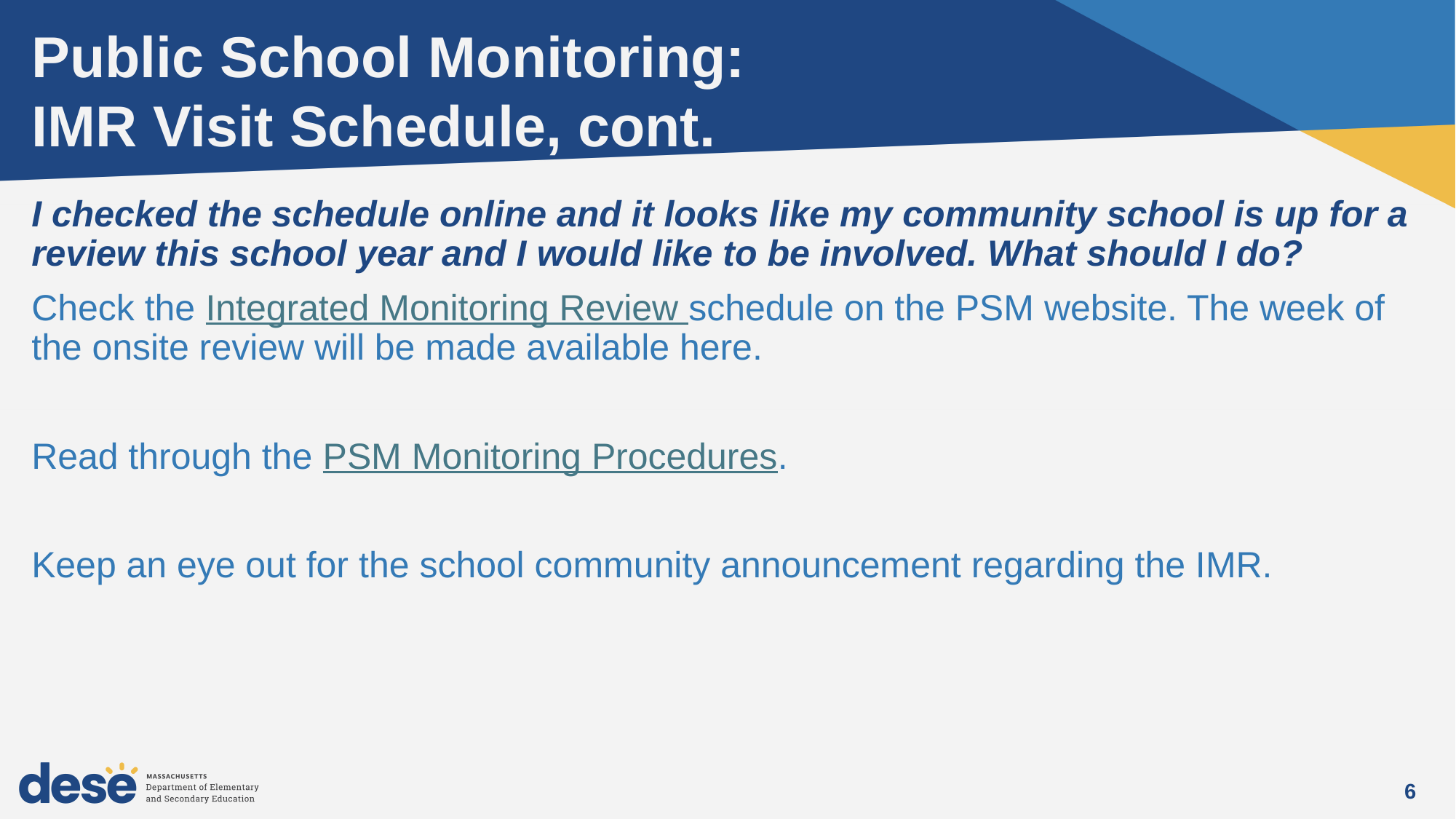

Public School Monitoring:
IMR Visit Schedule, cont.

I checked the schedule online and it looks like my community school is up for a review this school year and I would like to be involved. What should I do?
Check the Integrated Monitoring Review schedule on the PSM website. The week of the onsite review will be made available here.

Read through the PSM Monitoring Procedures.

Keep an eye out for the school community announcement regarding the IMR.

6